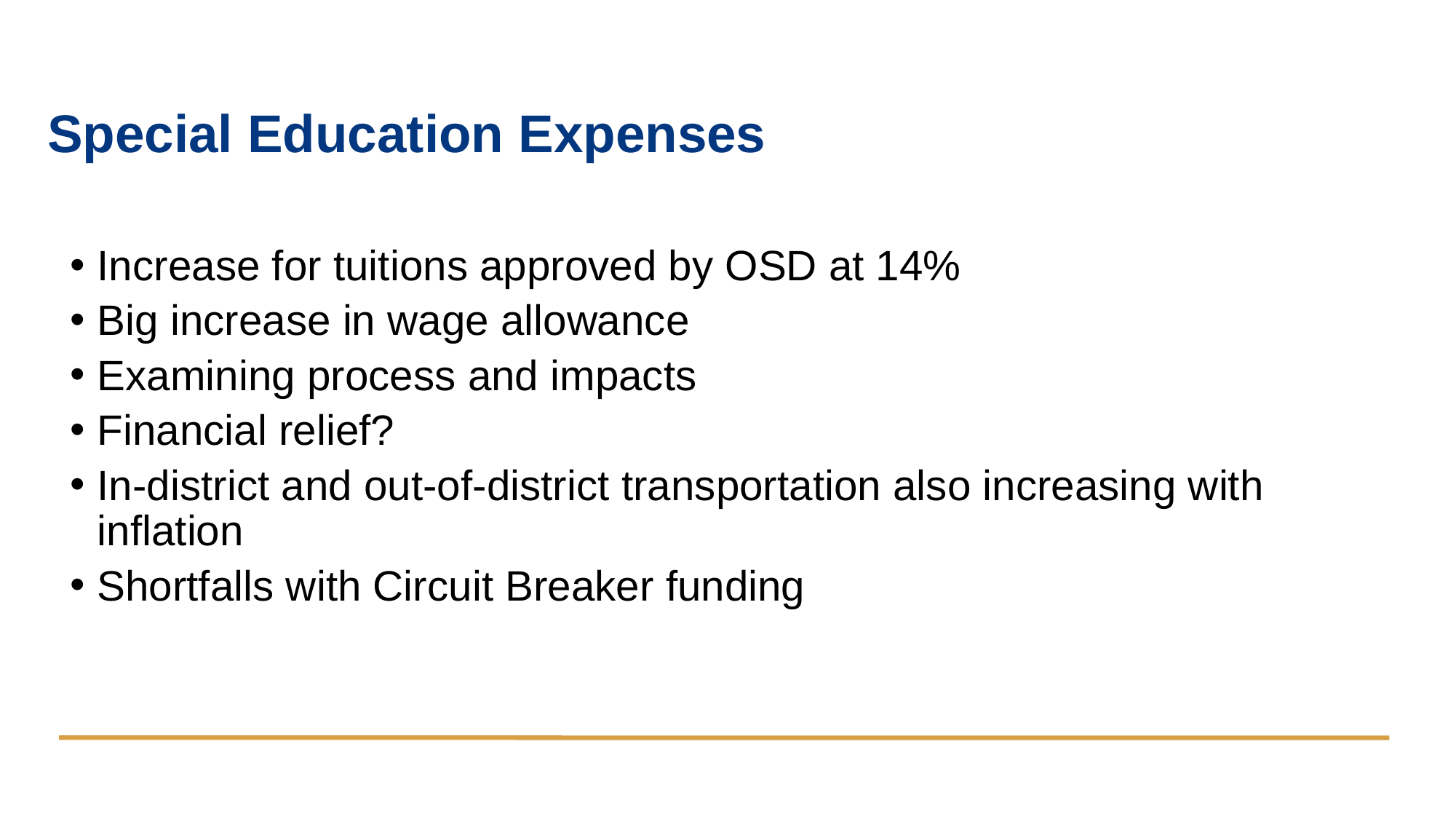

# Special Education Expenses
Increase for tuitions approved by OSD at 14%
Big increase in wage allowance
Examining process and impacts
Financial relief?
In-district and out-of-district transportation also increasing with inflation
Shortfalls with Circuit Breaker funding